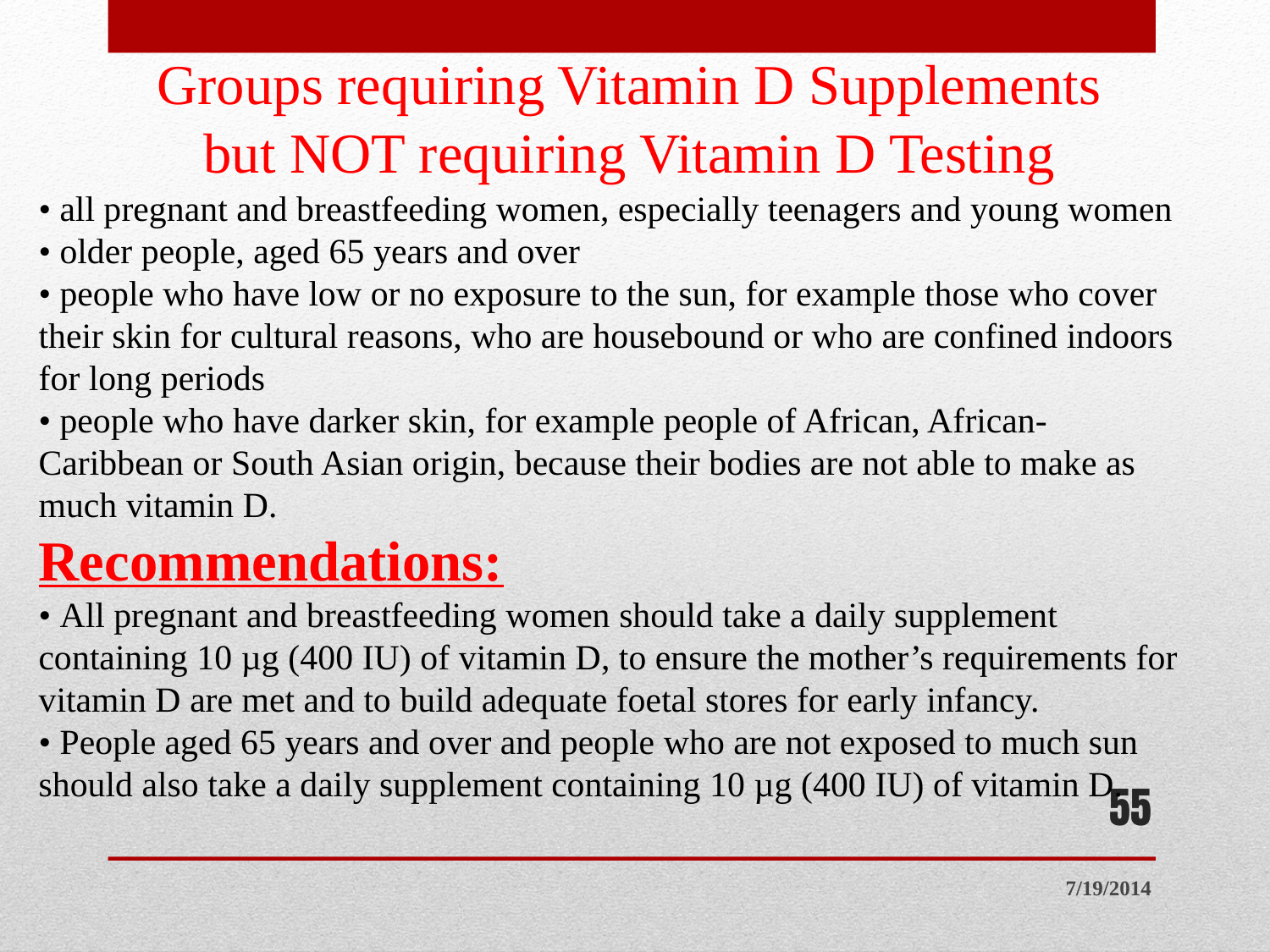

# Groups requiring Vitamin D Supplements but NOT requiring Vitamin D Testing

• all pregnant and breastfeeding women, especially teenagers and young women
• older people, aged 65 years and over
• people who have low or no exposure to the sun, for example those who cover their skin for cultural reasons, who are housebound or who are confined indoors for long periods
• people who have darker skin, for example people of African, African-Caribbean or South Asian origin, because their bodies are not able to make as much vitamin D.
Recommendations:
• All pregnant and breastfeeding women should take a daily supplement containing 10 µg (400 IU) of vitamin D, to ensure the mother’s requirements for vitamin D are met and to build adequate foetal stores for early infancy.
• People aged 65 years and over and people who are not exposed to much sun should also take a daily supplement containing 10 µg (400 IU) of vitamin D.
55
7/19/2014